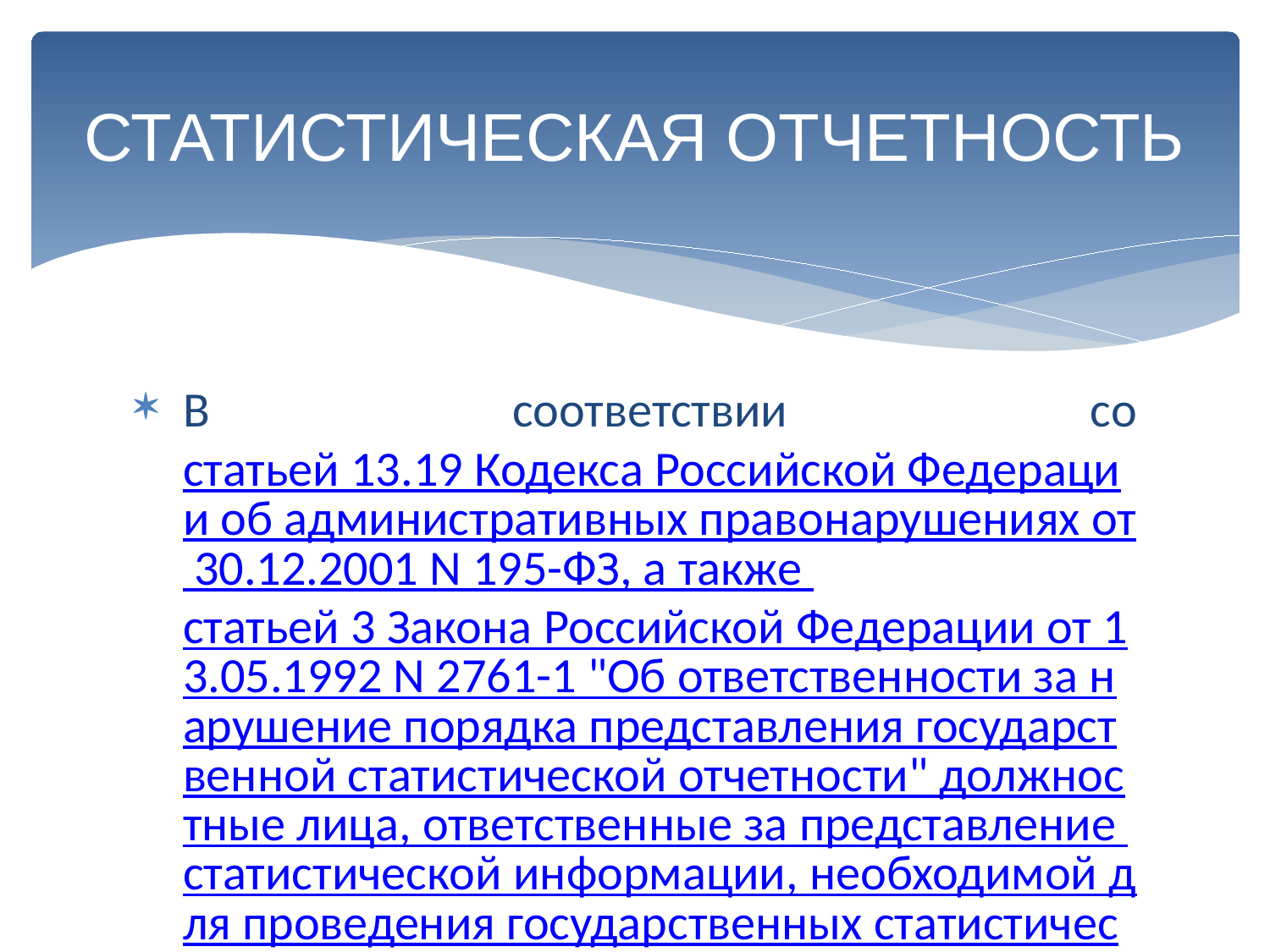

# СТАТИСТИЧЕСКАЯ ОТЧЕТНОСТЬ
В соответствии со статьей 13.19 Кодекса Российской Федерации об административных правонарушениях от 30.12.2001 N 195-ФЗ, а также статьей 3 Закона Российской Федерации от 13.05.1992 N 2761-1 "Об ответственности за нарушение порядка представления государственной статистической отчетности" должностные лица, ответственные за представление статистической информации, необходимой для проведения государственных статистических наблюдений, несут административную ответственность за ее непредставление, нарушение сроков представления сведений и искажение отчетных данных.